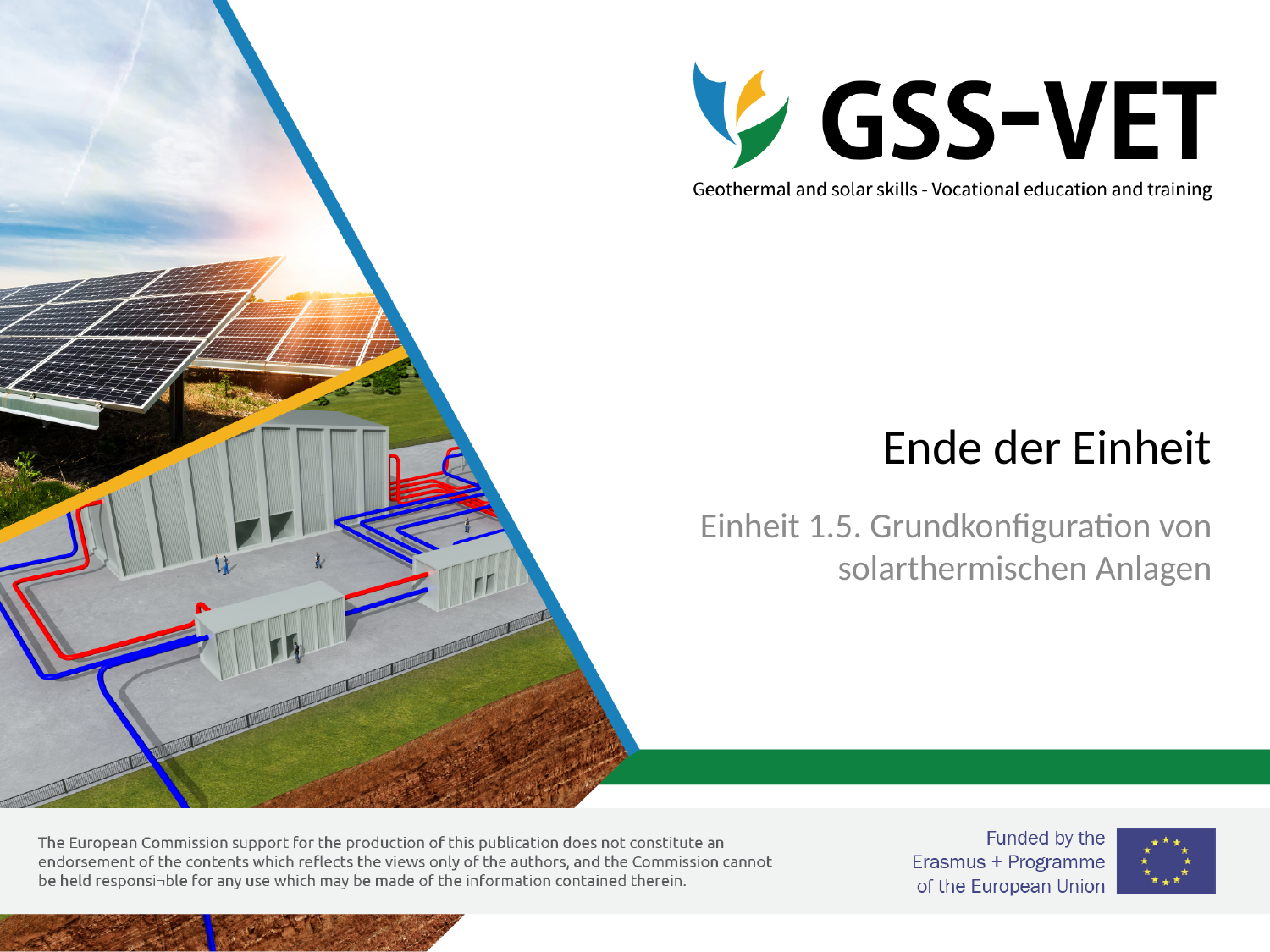

# Ende der Einheit
Einheit 1.5. Grundkonfiguration von solarthermischen Anlagen